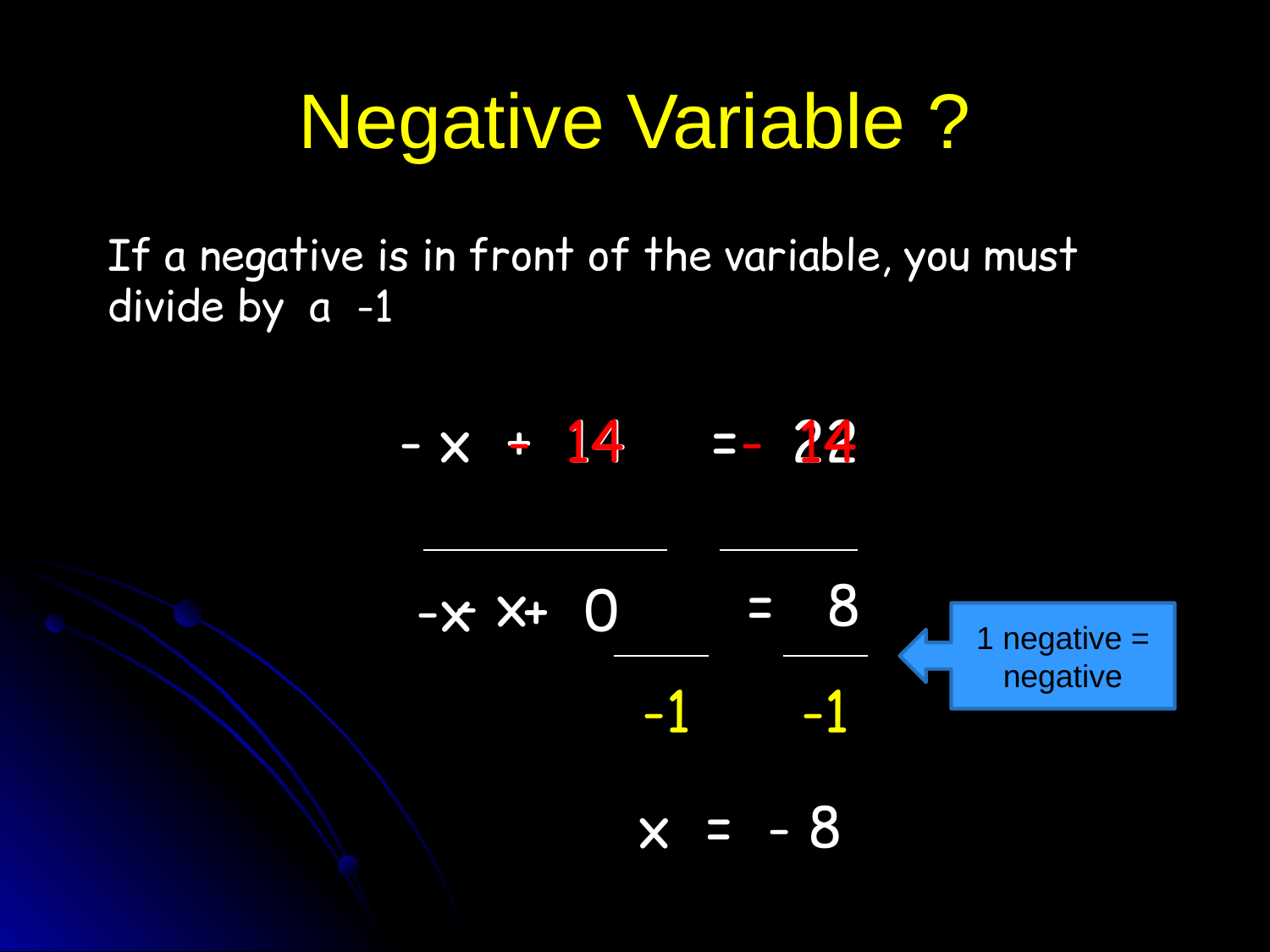

# Negative Variable ?
If a negative is in front of the variable, you must divide by  a  -1
- x  +  14     =   22
-  14
-  14
-x   +  0
- x
=   8
1 negative = negative
-1
-1
x  =  - 8